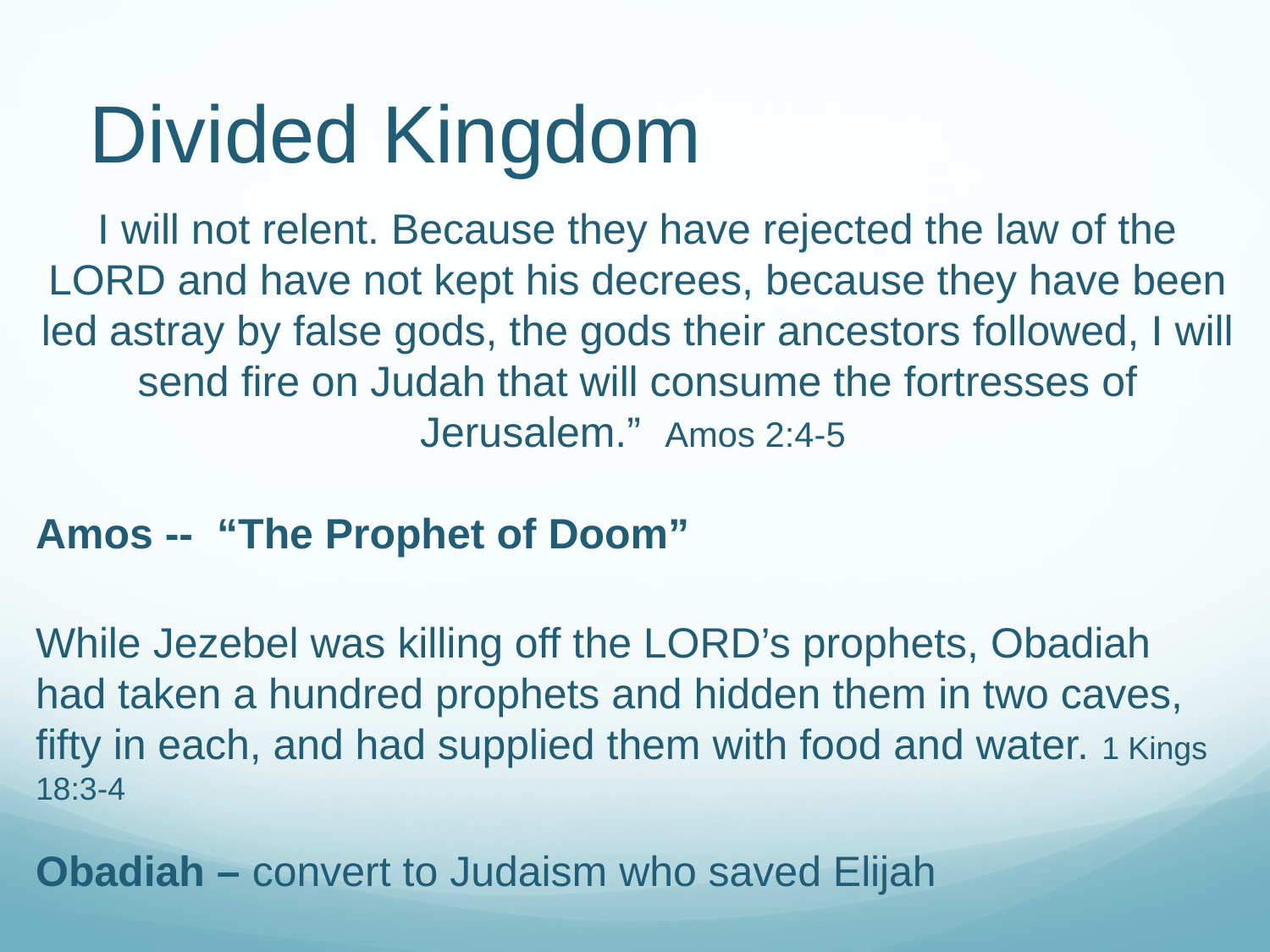

# Divided Kingdom
I will not relent. Because they have rejected the law of the LORD and have not kept his decrees, because they have been led astray by false gods, the gods their ancestors followed, I will send fire on Judah that will consume the fortresses of Jerusalem.”  Amos 2:4-5

Amos --  “The Prophet of Doom”

While Jezebel was killing off the LORD’s prophets, Obadiah had taken a hundred prophets and hidden them in two caves, fifty in each, and had supplied them with food and water. 1 Kings 18:3-4

Obadiah – convert to Judaism who saved Elijah